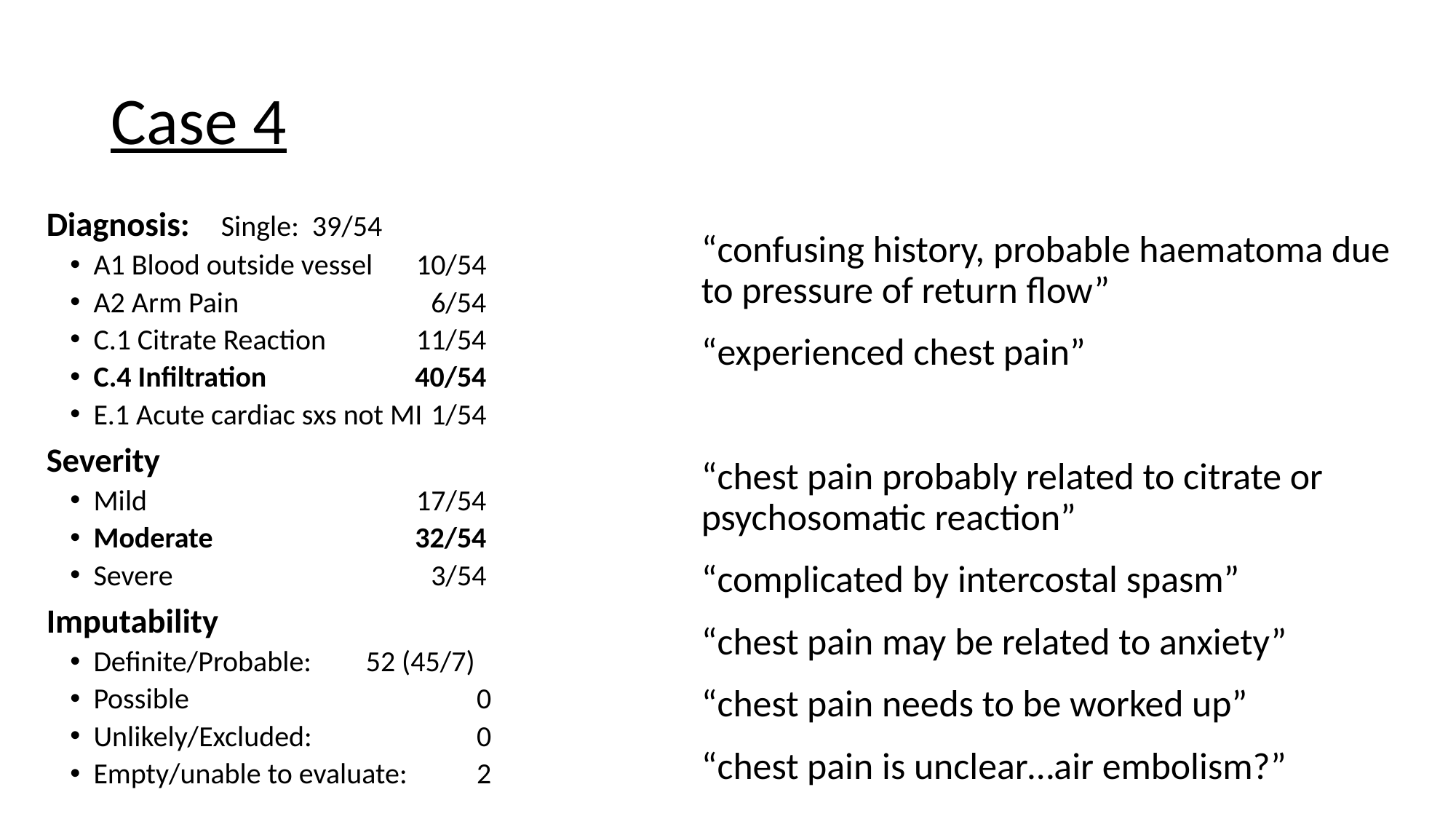

# Case 4

“confusing history, probable haematoma due to pressure of return flow”
“experienced chest pain”

“chest pain probably related to citrate or psychosomatic reaction”
“complicated by intercostal spasm”
“chest pain may be related to anxiety”
“chest pain needs to be worked up”
“chest pain is unclear…air embolism?”

Diagnosis:	Single:  39/54
A1 Blood outside vessel	 10/54
A2 Arm Pain	 6/54
C.1 Citrate Reaction	11/54
C.4 Infiltration	40/54
E.1 Acute cardiac sxs not MI	 1/54
Severity
Mild	  17/54
Moderate	 32/54
Severe	  3/54
Imputability
Definite/Probable:	52 (45/7)
Possible	0
Unlikely/Excluded:	0
Empty/unable to evaluate: 	2